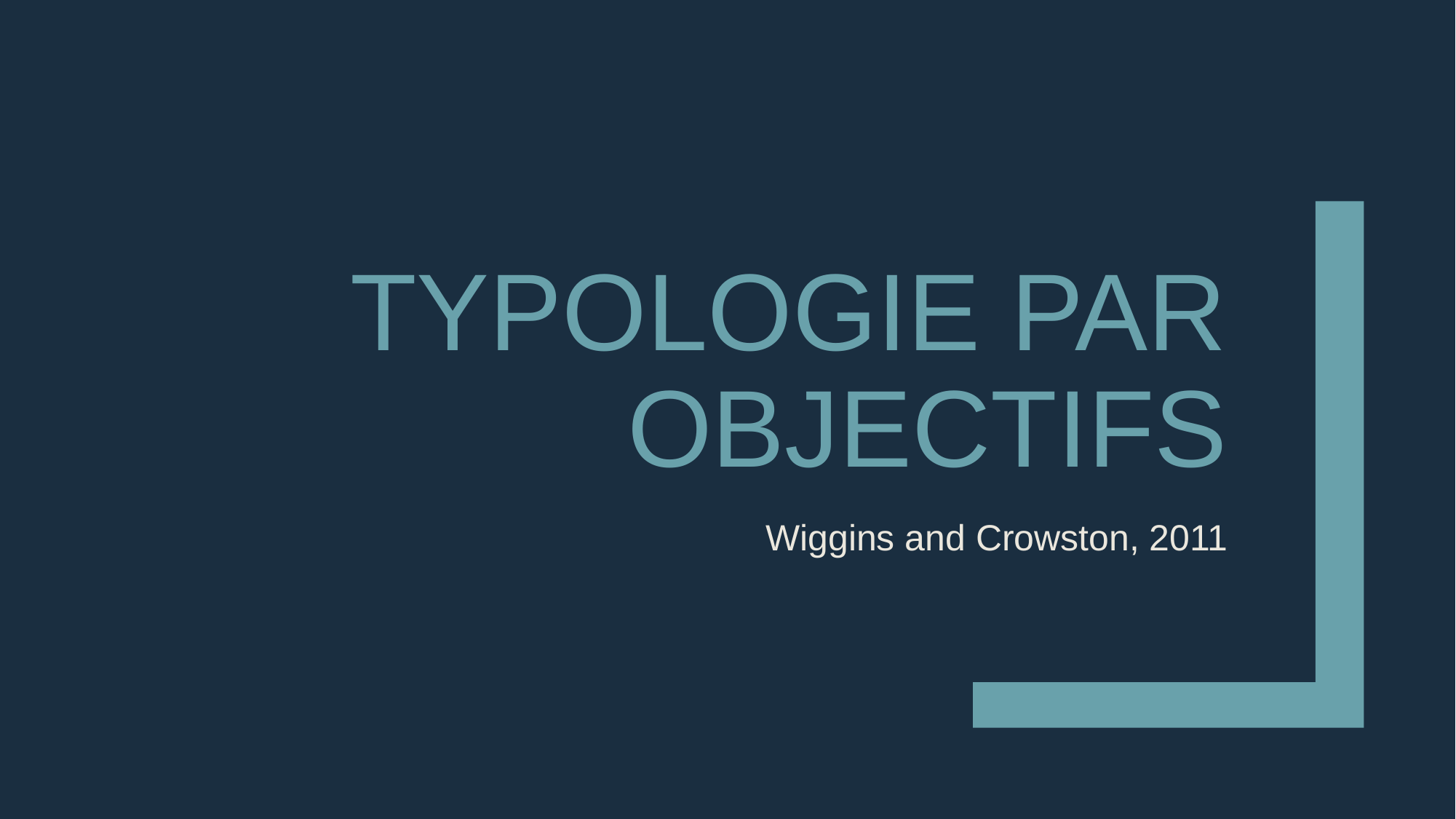

# Typologie par objectifs
Wiggins and Crowston, 2011